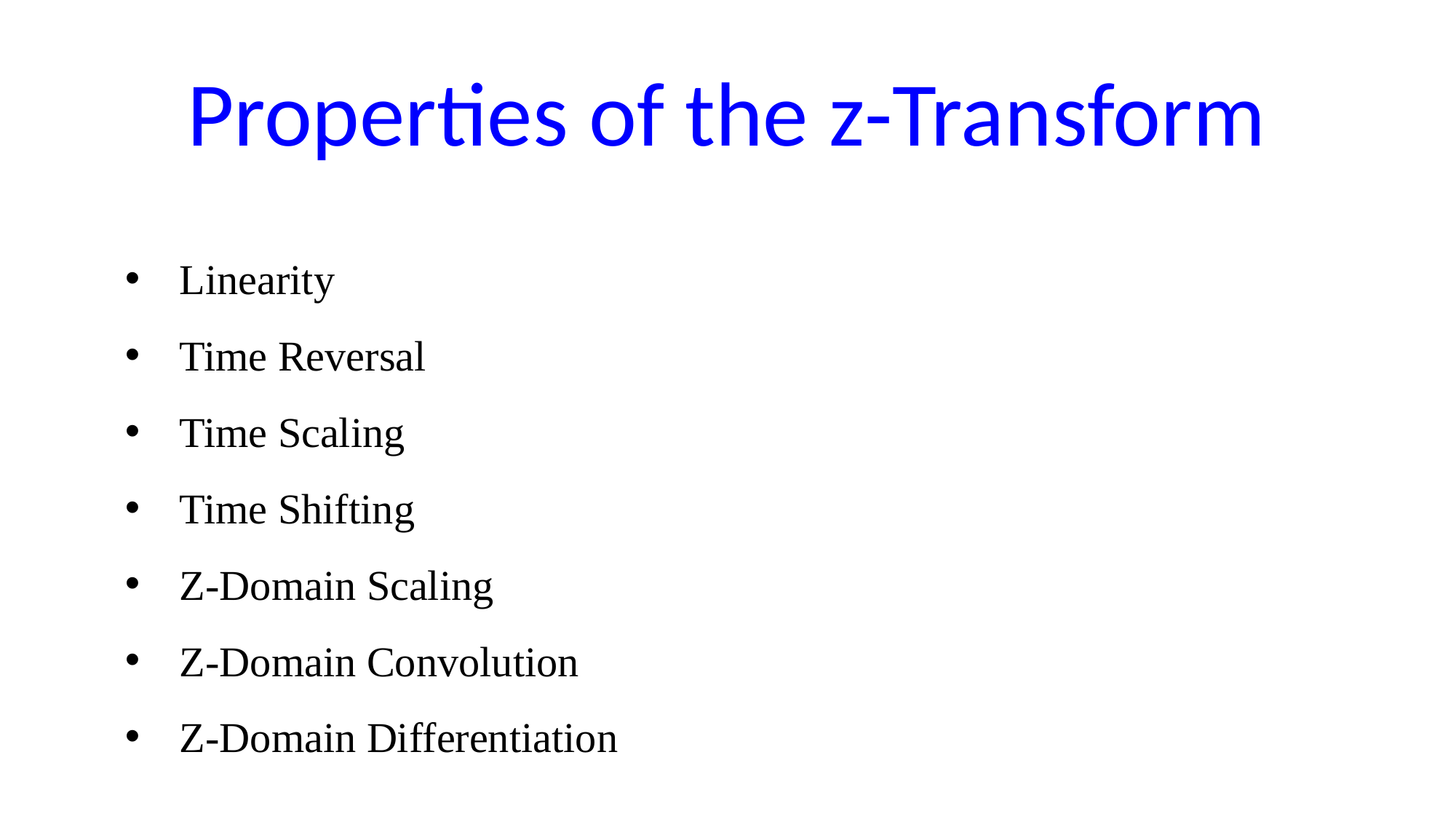

# Properties of the z-Transform
Linearity
Time Reversal
Time Scaling
Time Shifting
Z-Domain Scaling
Z-Domain Convolution
Z-Domain Differentiation